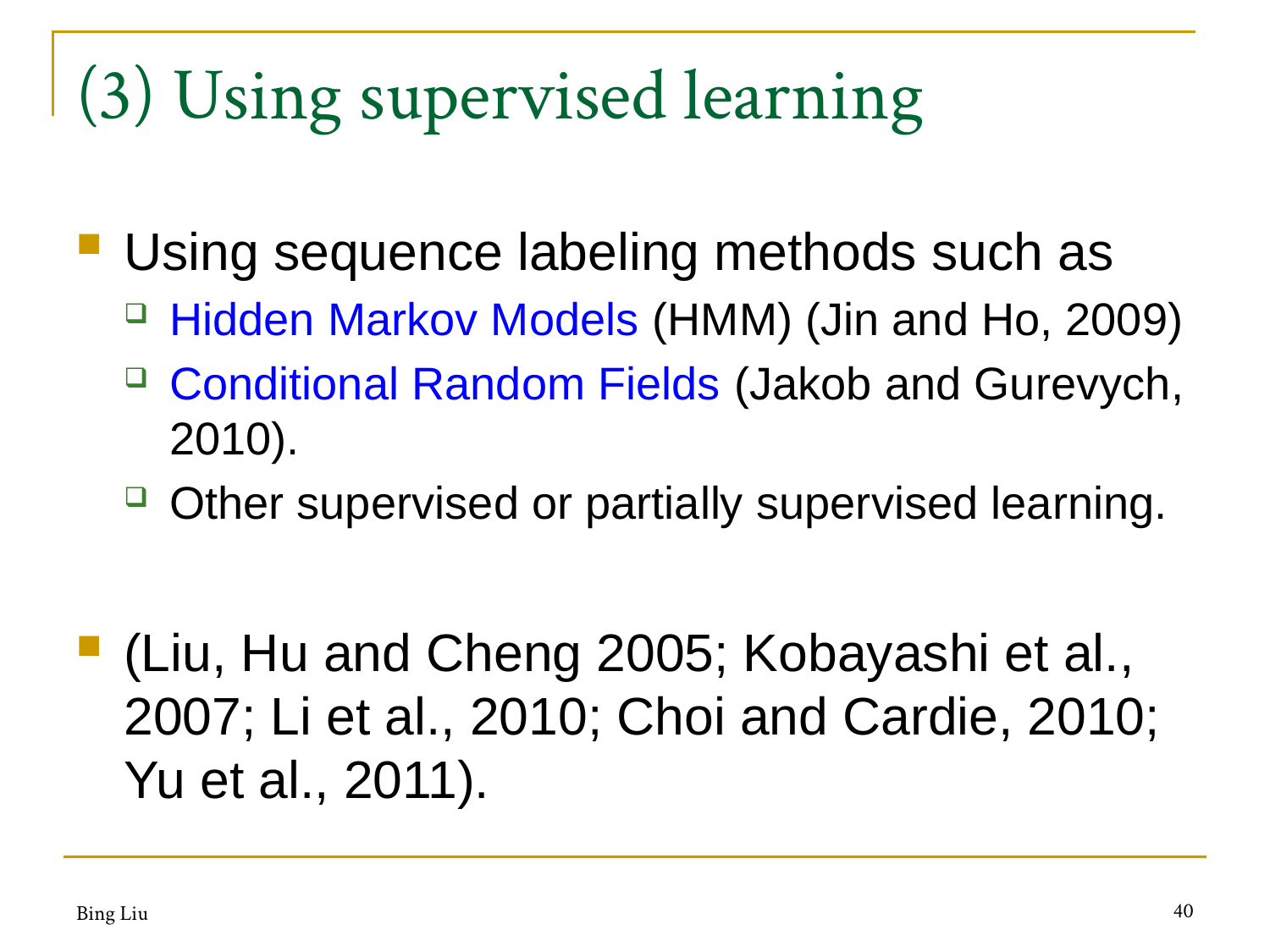

# (3) Using supervised learning
Using sequence labeling methods such as
Hidden Markov Models (HMM) (Jin and Ho, 2009)
Conditional Random Fields (Jakob and Gurevych, 2010).
Other supervised or partially supervised learning.

(Liu, Hu and Cheng 2005; Kobayashi et al., 2007; Li et al., 2010; Choi and Cardie, 2010; Yu et al., 2011).

40
Bing Liu